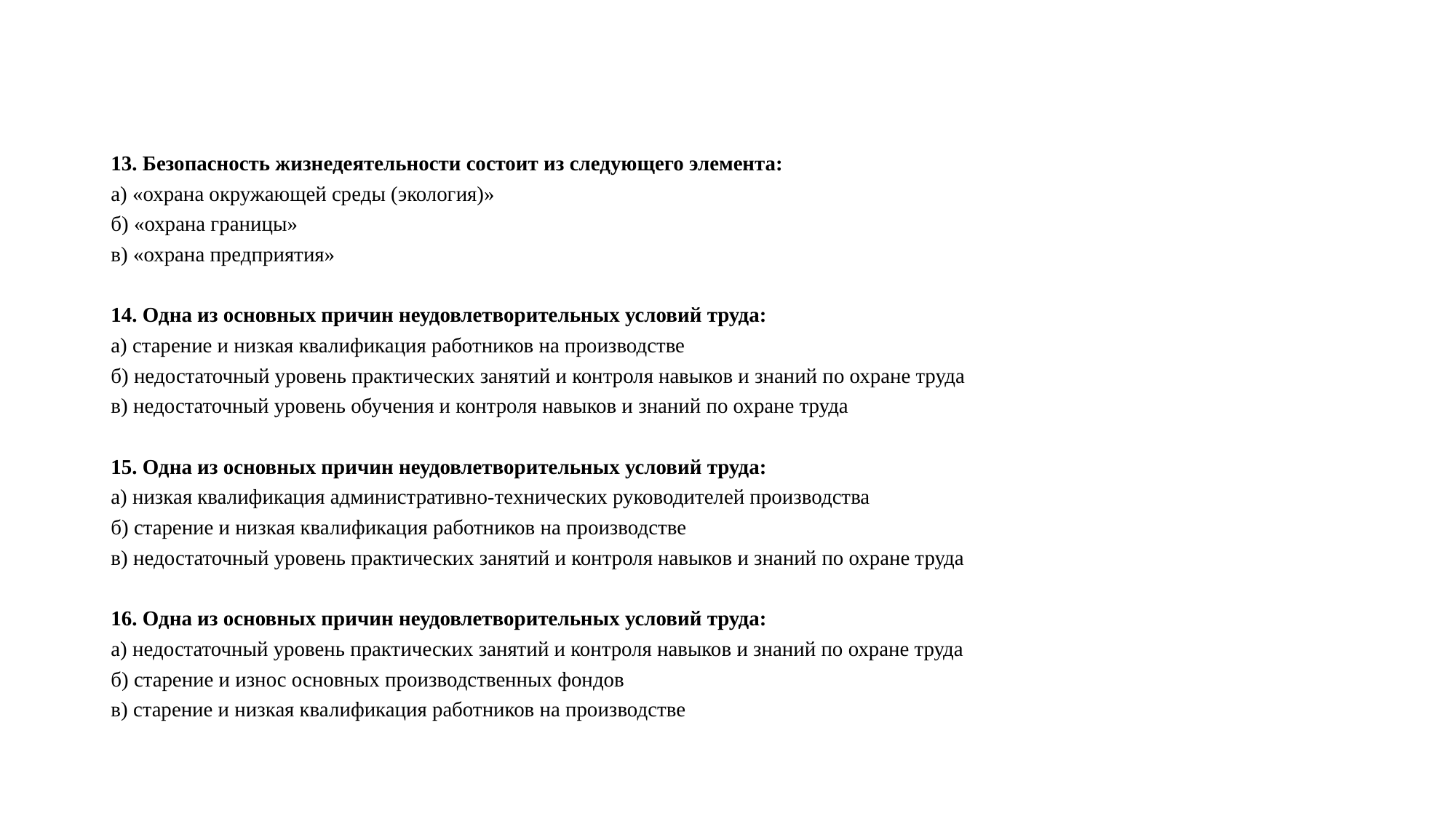

#
13. Безопасность жизнедеятельности состоит из следующего элемента:
а) «охрана окружающей среды (экология)»
б) «охрана границы»
в) «охрана предприятия»

14. Одна из основных причин неудовлетворительных условий труда:
а) старение и низкая квалификация работников на производстве
б) недостаточный уровень практических занятий и контроля навыков и знаний по охране труда
в) недостаточный уровень обучения и контроля навыков и знаний по охране труда

15. Одна из основных причин неудовлетворительных условий труда:
а) низкая квалификация административно-технических руководителей производства
б) старение и низкая квалификация работников на производстве
в) недостаточный уровень практических занятий и контроля навыков и знаний по охране труда

16. Одна из основных причин неудовлетворительных условий труда:
а) недостаточный уровень практических занятий и контроля навыков и знаний по охране труда
б) старение и износ основных производственных фондов
в) старение и низкая квалификация работников на производстве